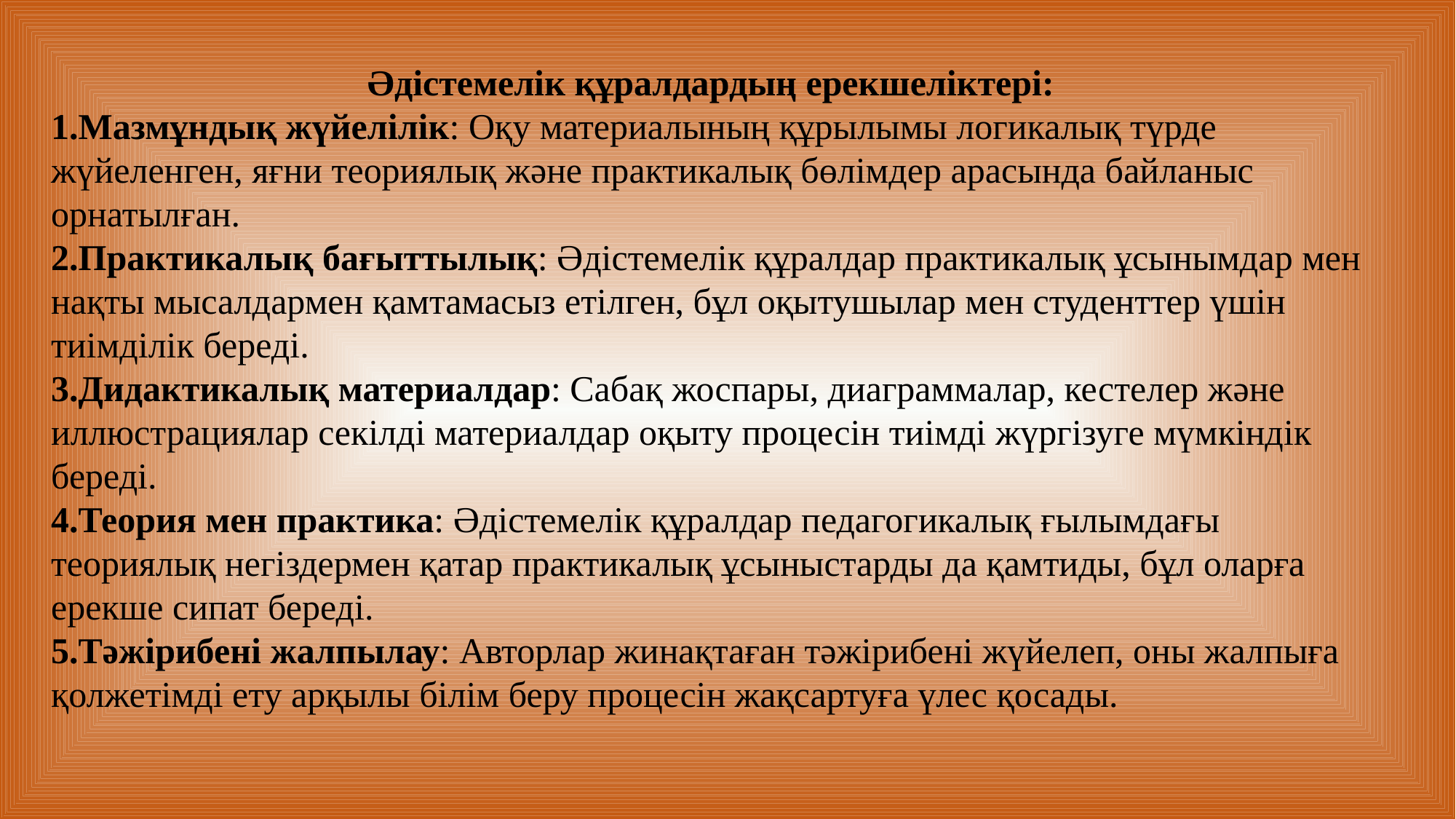

Әдістемелік құралдардың ерекшеліктері:
Мазмұндық жүйелілік: Оқу материалының құрылымы логикалық түрде жүйеленген, яғни теориялық және практикалық бөлімдер арасында байланыс орнатылған.
Практикалық бағыттылық: Әдістемелік құралдар практикалық ұсынымдар мен нақты мысалдармен қамтамасыз етілген, бұл оқытушылар мен студенттер үшін тиімділік береді.
Дидактикалық материалдар: Сабақ жоспары, диаграммалар, кестелер және иллюстрациялар секілді материалдар оқыту процесін тиімді жүргізуге мүмкіндік береді.
Теория мен практика: Әдістемелік құралдар педагогикалық ғылымдағы теориялық негіздермен қатар практикалық ұсыныстарды да қамтиды, бұл оларға ерекше сипат береді.
Тәжірибені жалпылау: Авторлар жинақтаған тәжірибені жүйелеп, оны жалпыға қолжетімді ету арқылы білім беру процесін жақсартуға үлес қосады.